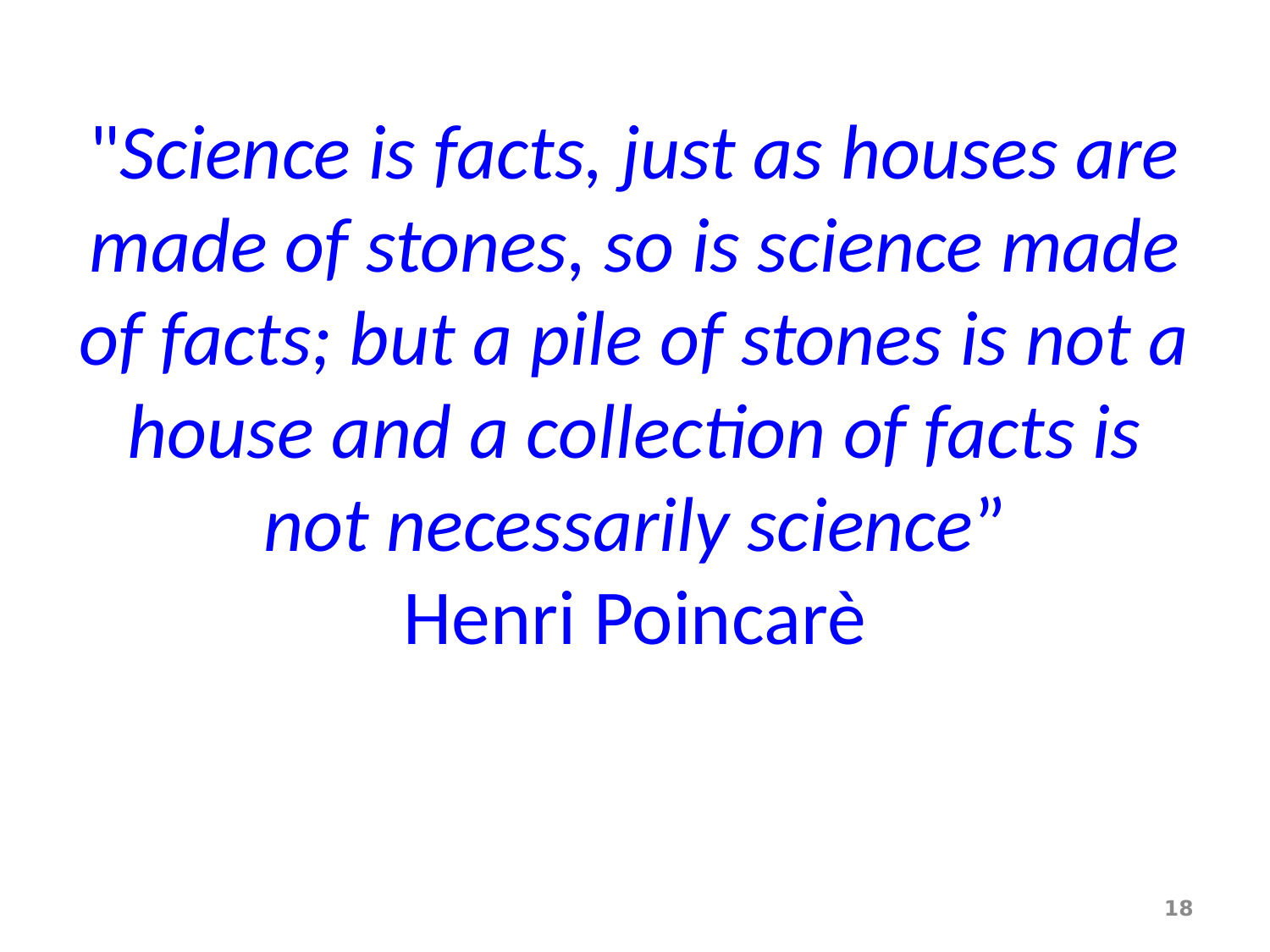

# "Science is facts, just as houses are made of stones, so is science made of facts; but a pile of stones is not a house and a collection of facts is not necessarily science” Henri Poincarè
18